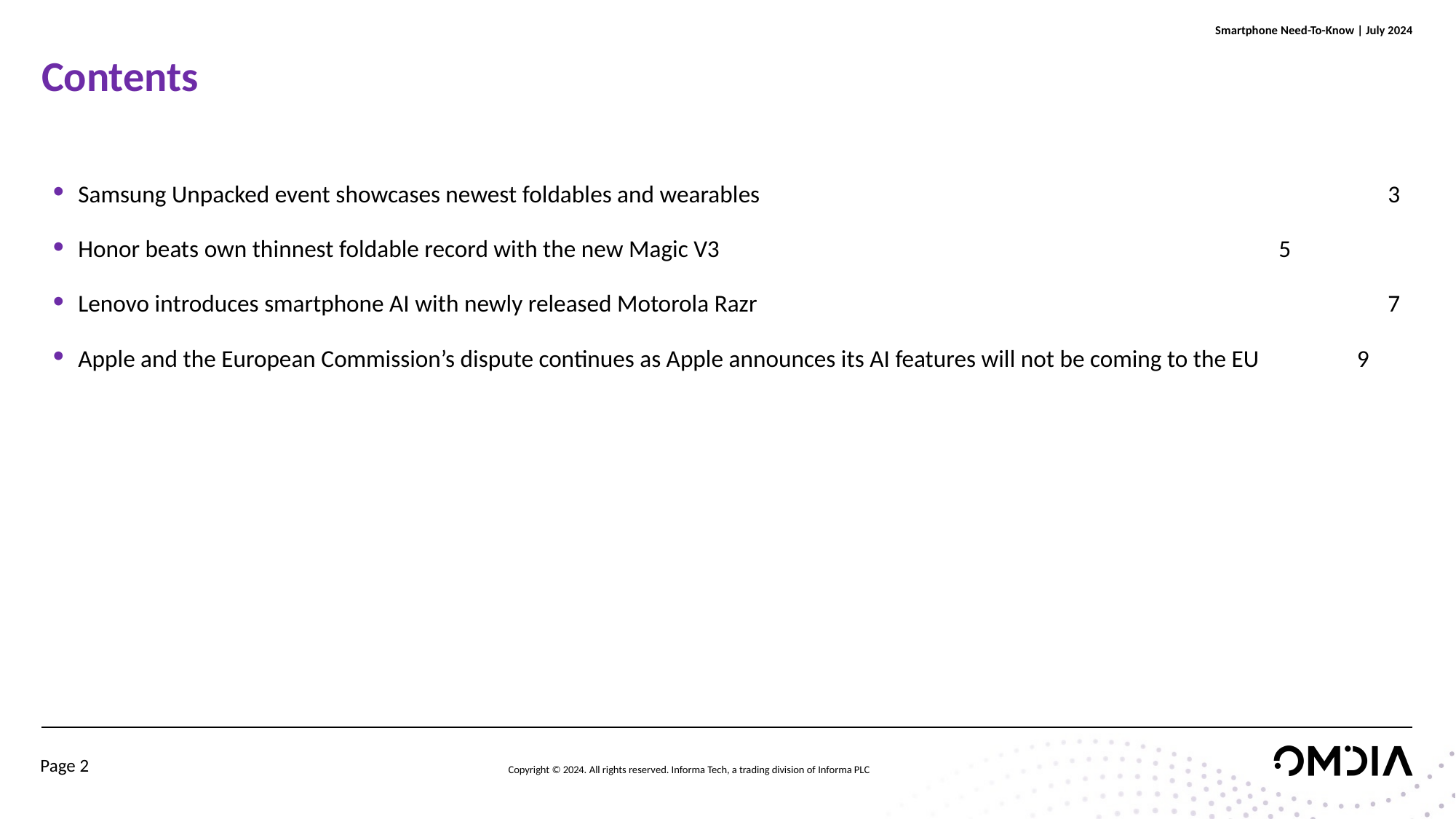

# Contents
Samsung Unpacked event showcases newest foldables and wearables						3
Honor beats own thinnest foldable record with the new Magic V3			 			5
	Lenovo introduces smartphone AI with newly released Motorola Razr						7
Apple and the European Commission’s dispute continues as Apple announces its AI features will not be coming to the EU                  9